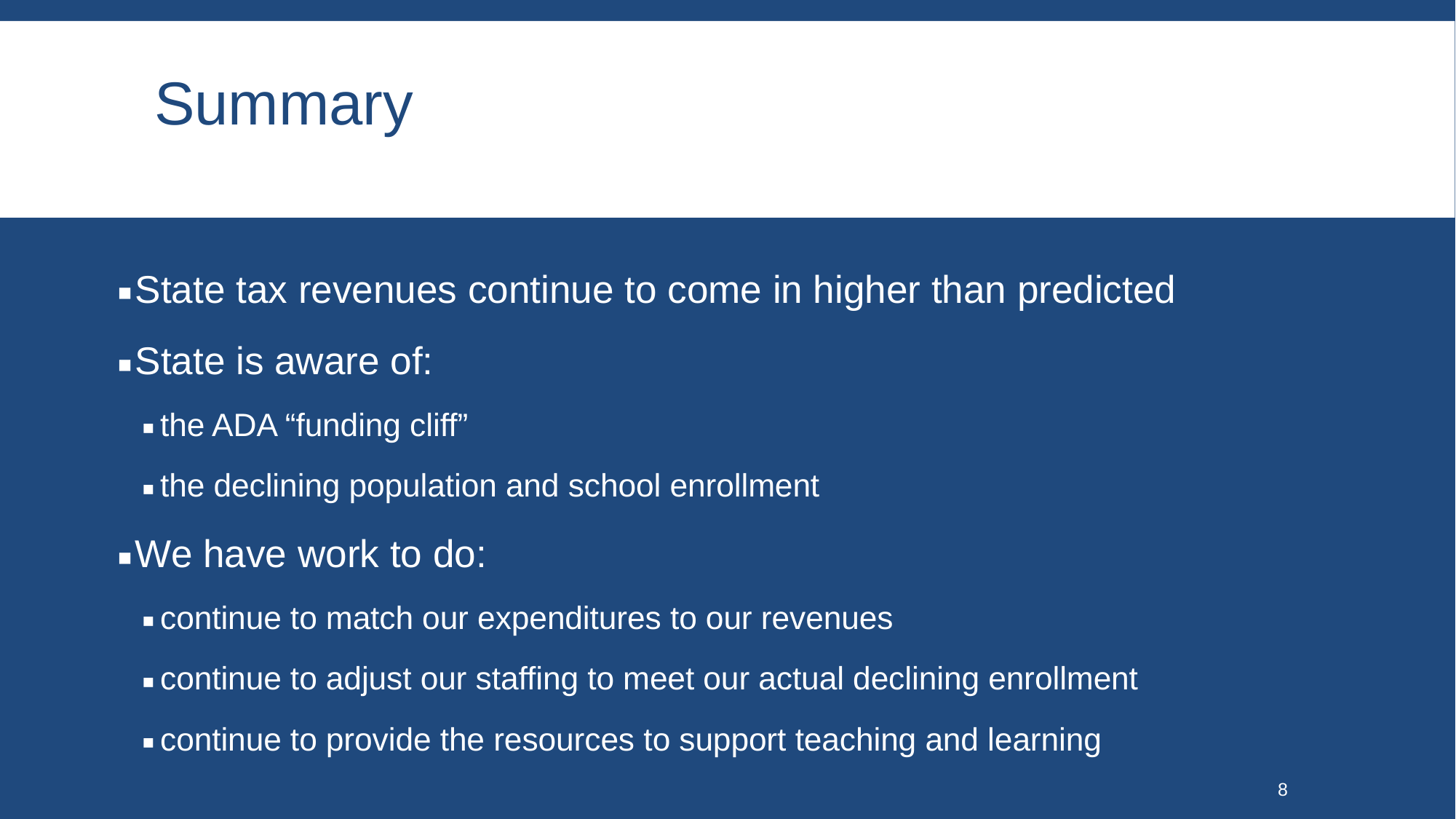

# Summary
State tax revenues continue to come in higher than predicted
State is aware of:
the ADA “funding cliff”
the declining population and school enrollment
We have work to do:
continue to match our expenditures to our revenues
continue to adjust our staffing to meet our actual declining enrollment
continue to provide the resources to support teaching and learning

8